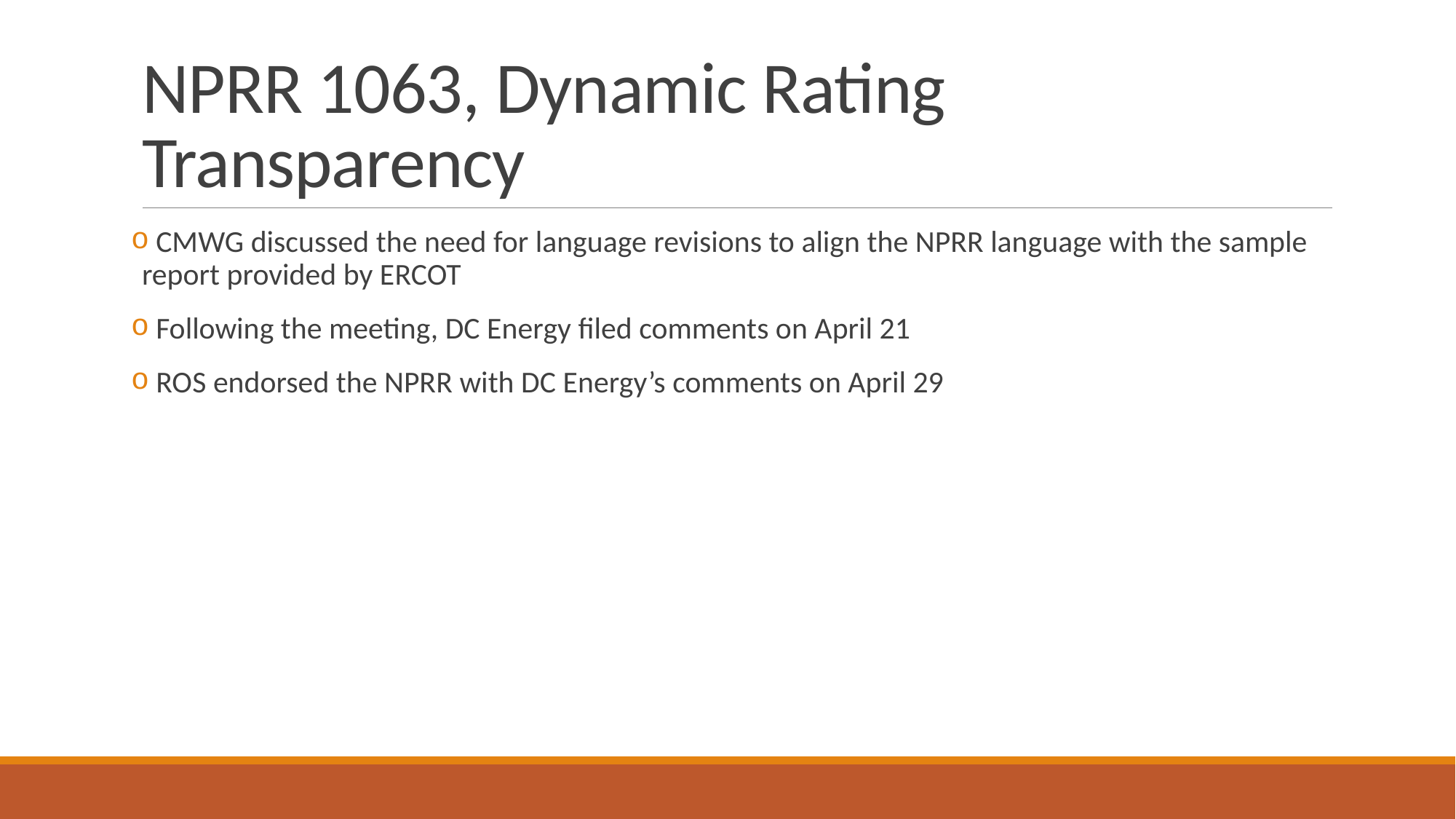

# NPRR 1063, Dynamic Rating Transparency
 CMWG discussed the need for language revisions to align the NPRR language with the sample report provided by ERCOT
 Following the meeting, DC Energy filed comments on April 21
 ROS endorsed the NPRR with DC Energy’s comments on April 29